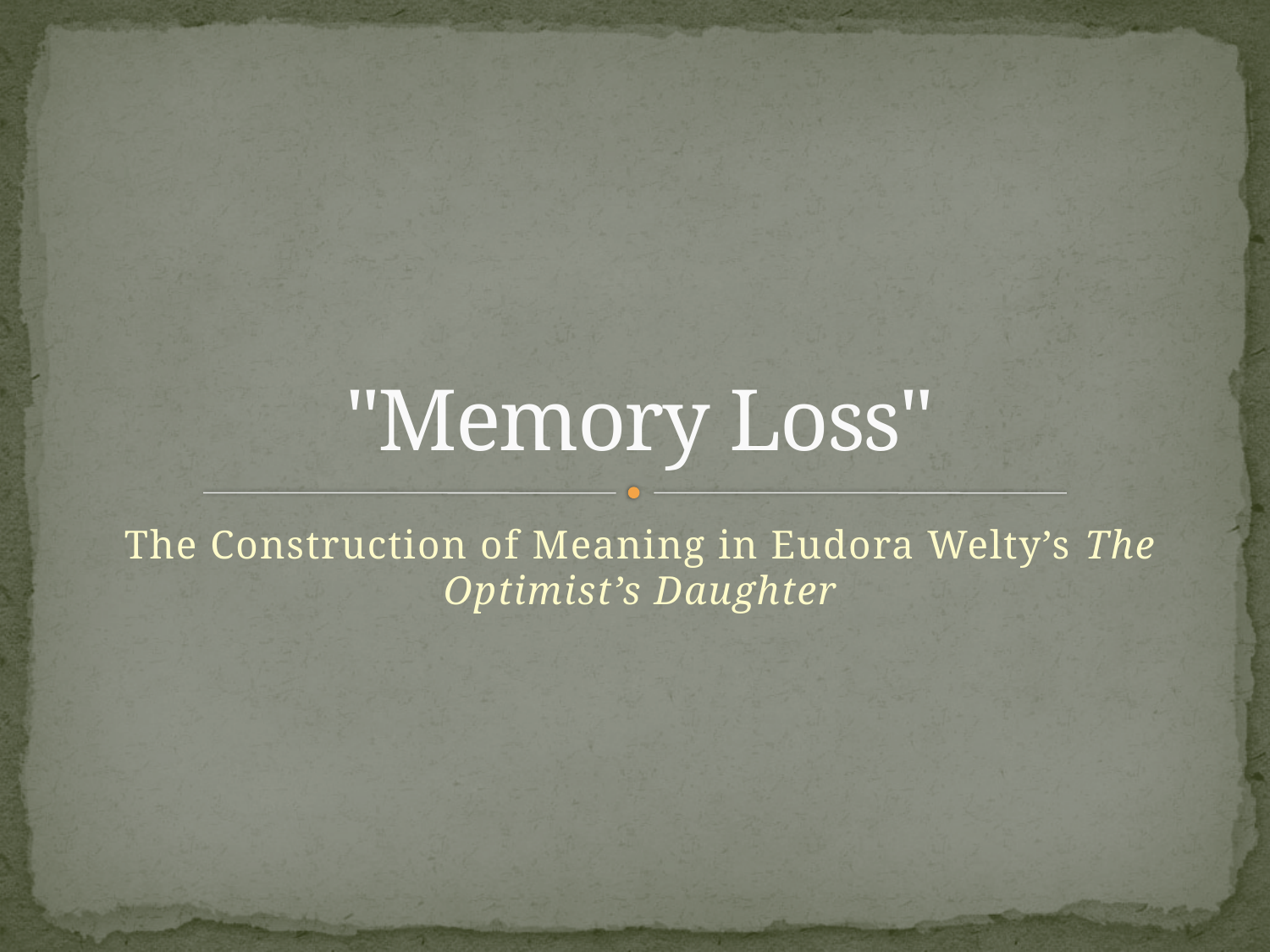

# "Memory Loss"
The Construction of Meaning in Eudora Welty’s The Optimist’s Daughter